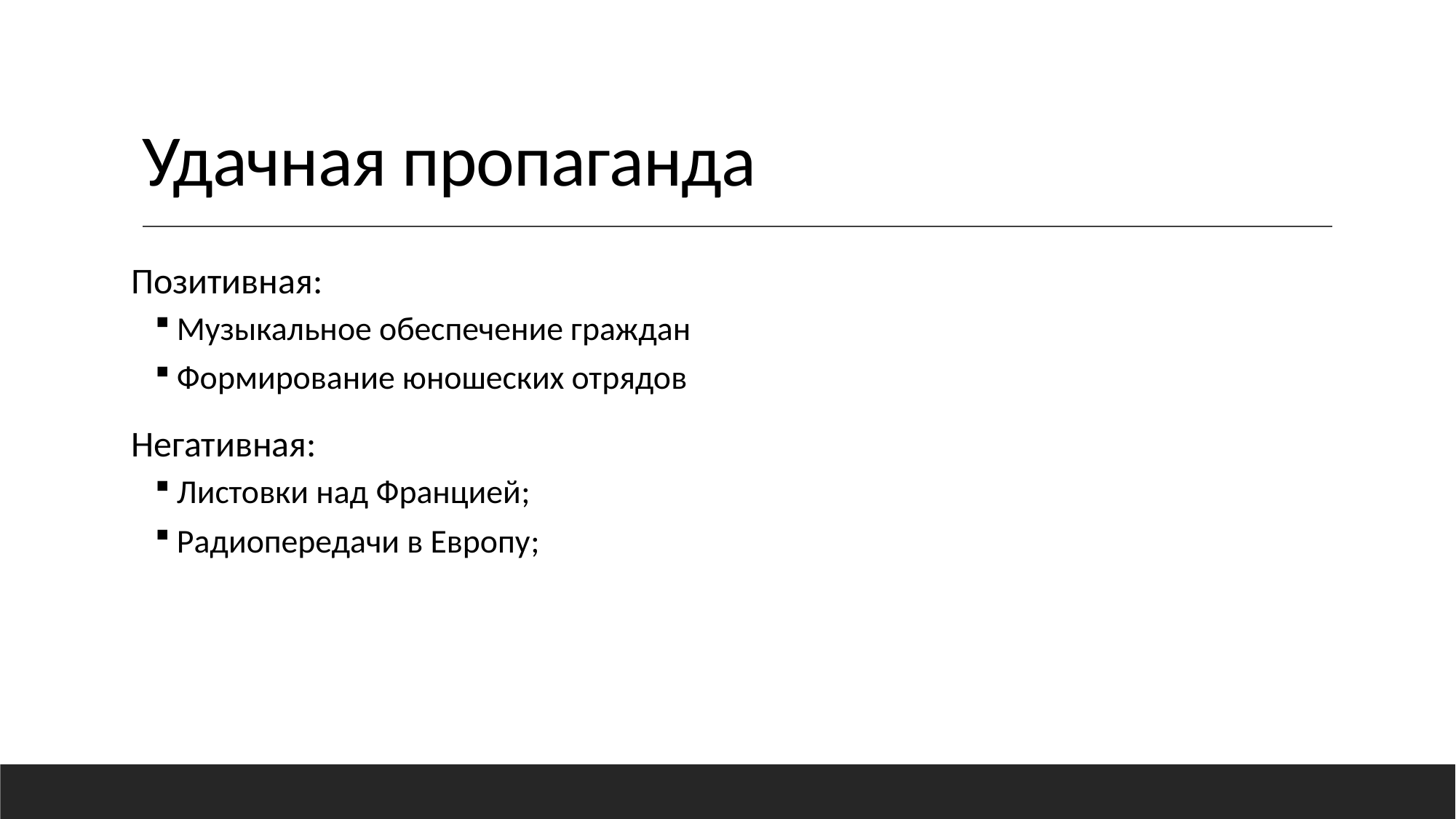

# Удачная пропаганда
Позитивная:
Музыкальное обеспечение граждан
Формирование юношеских отрядов
Негативная:
Листовки над Францией;
Радиопередачи в Европу;